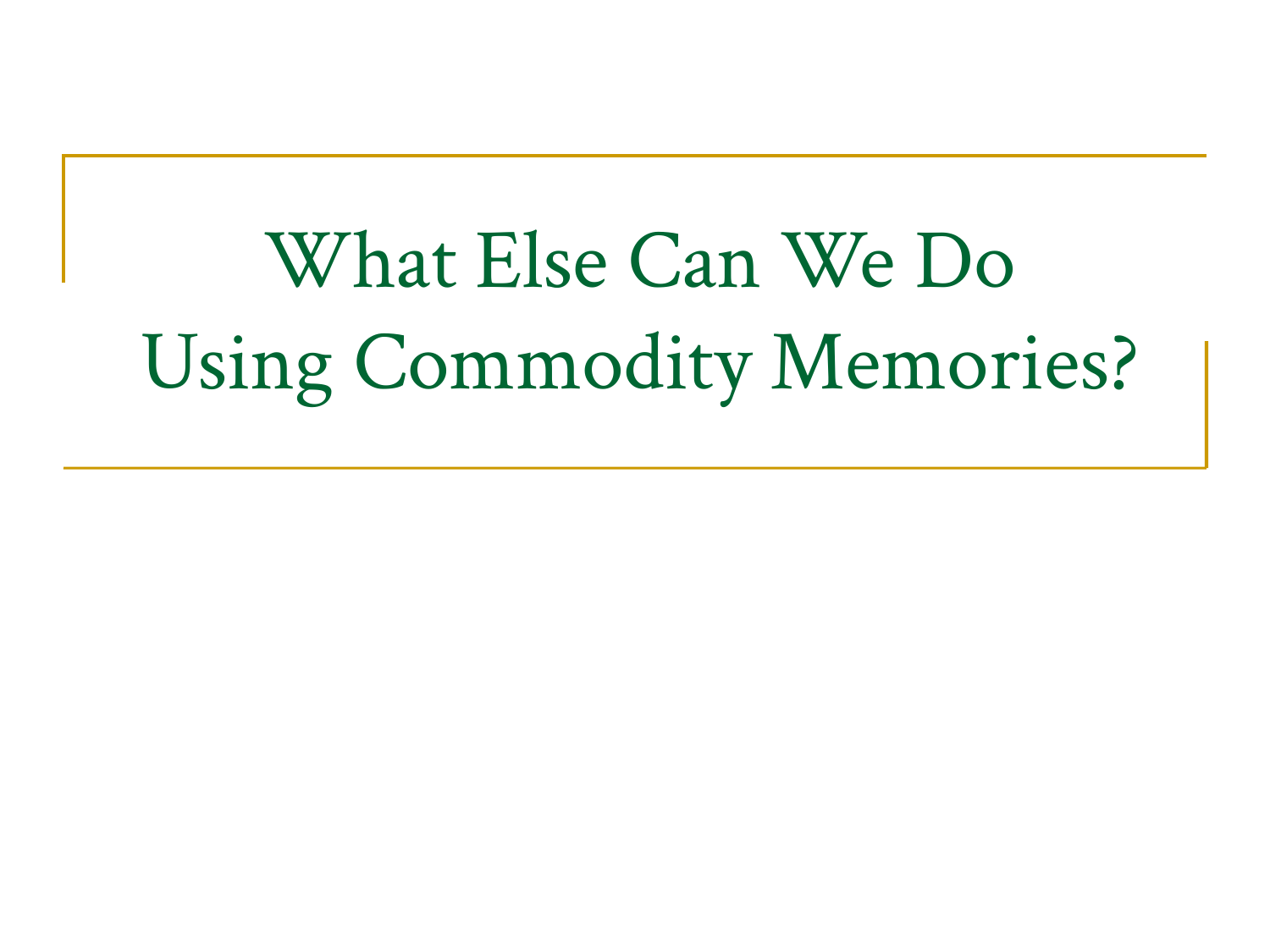

# What Else Can We Do Using Commodity Memories?